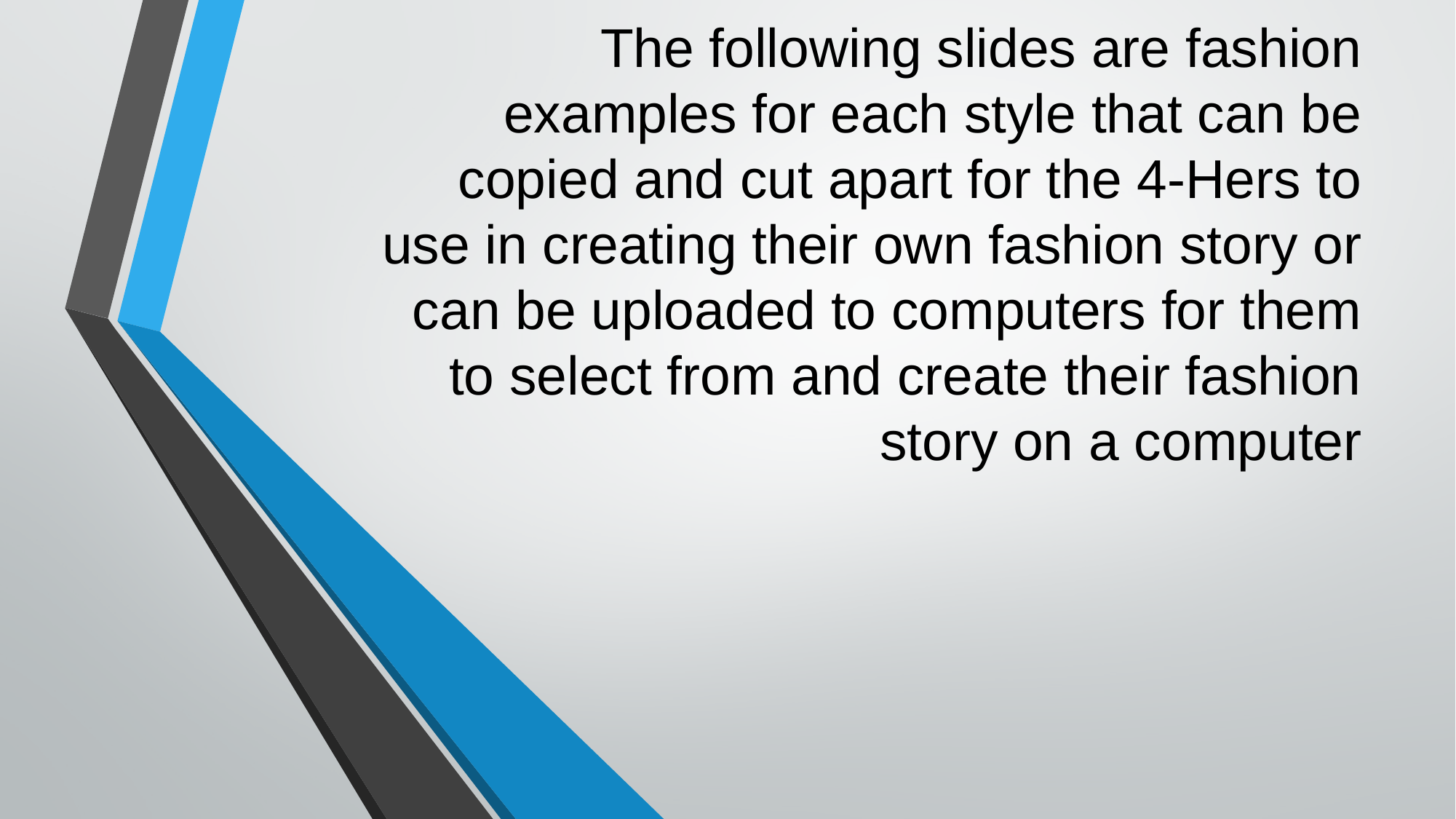

# The following slides are fashion examples for each style that can be copied and cut apart for the 4-Hers to use in creating their own fashion story or can be uploaded to computers for them to select from and create their fashion story on a computer